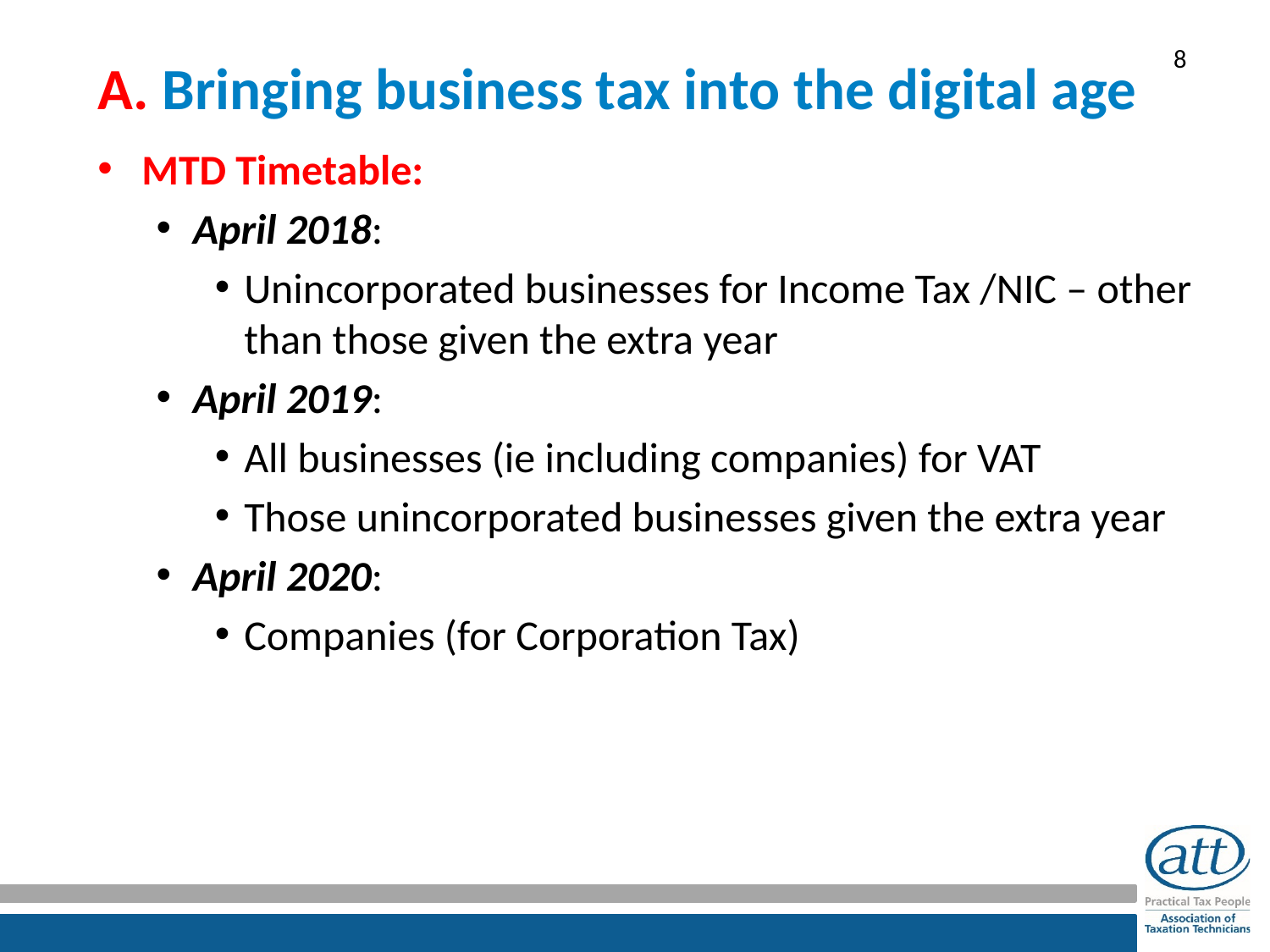

# A. Bringing business tax into the digital age
MTD Timetable:
April 2018:
Unincorporated businesses for Income Tax /NIC – other than those given the extra year
April 2019:
All businesses (ie including companies) for VAT
Those unincorporated businesses given the extra year
April 2020:
Companies (for Corporation Tax)